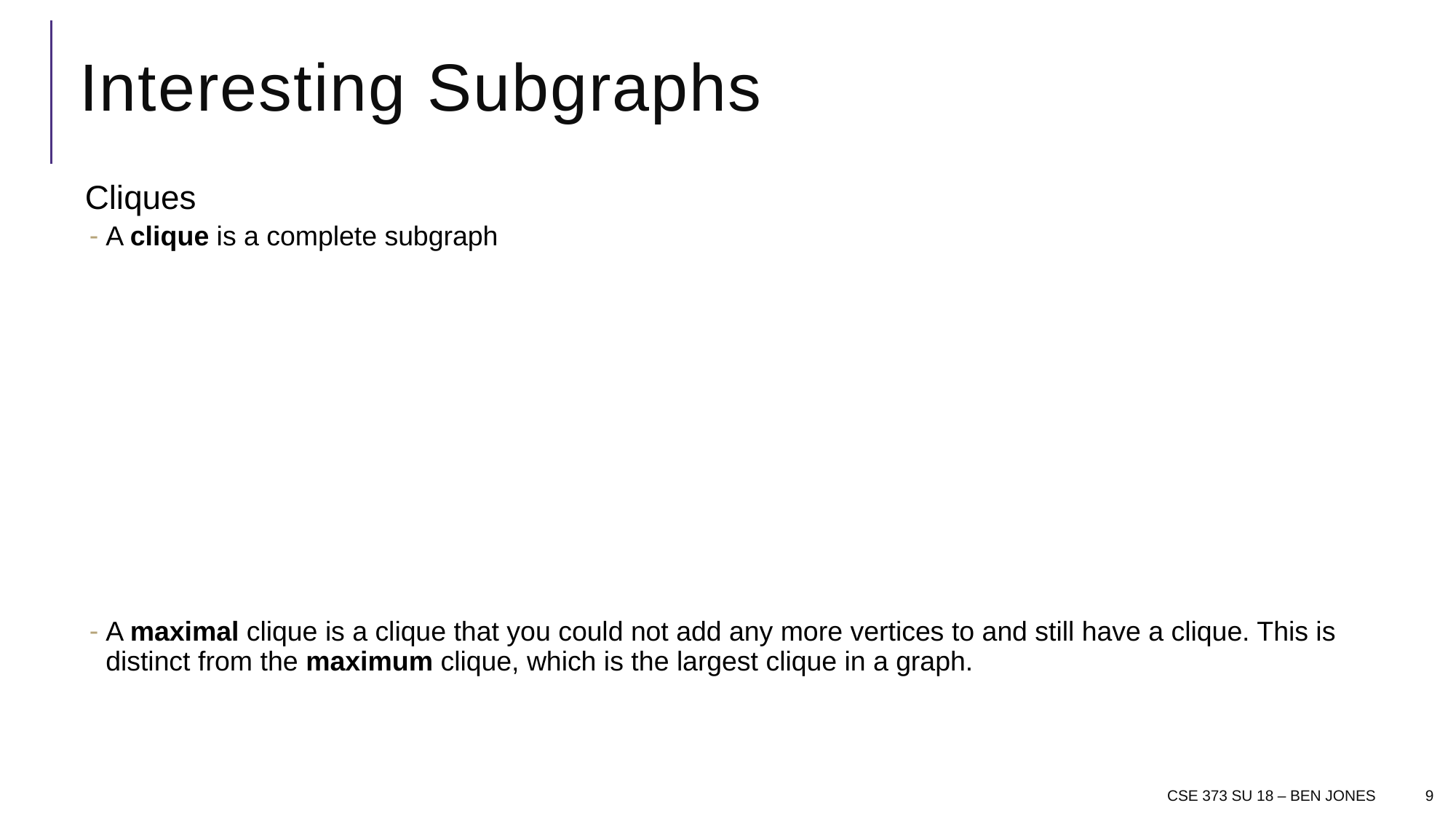

# Interesting Subgraphs
Cliques
A clique is a complete subgraph

A maximal clique is a clique that you could not add any more vertices to and still have a clique. This is distinct from the maximum clique, which is the largest clique in a graph.
CSE 373 Su 18 – Ben jones
9